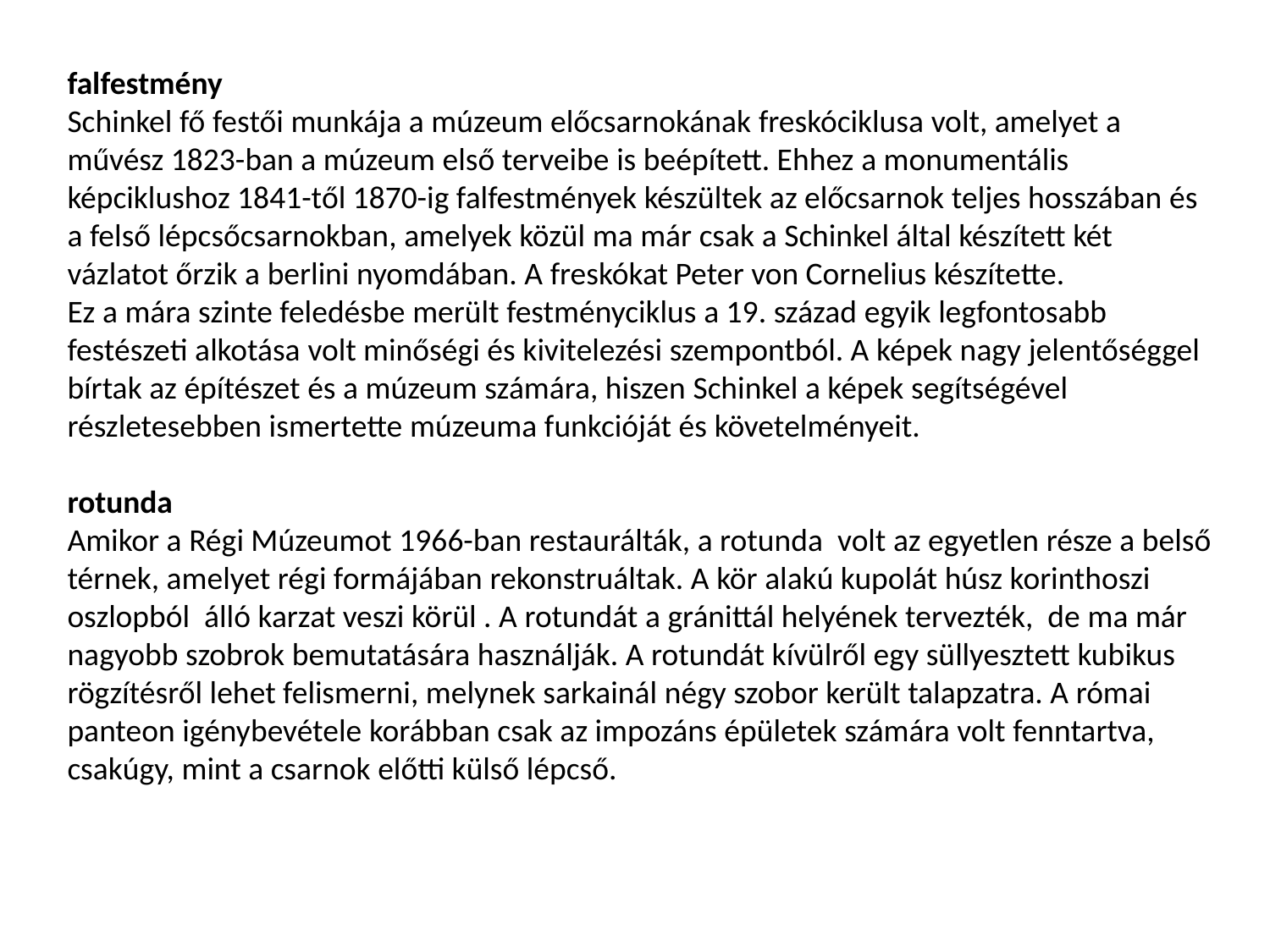

falfestmény
Schinkel fő festői munkája a múzeum előcsarnokának freskóciklusa volt, amelyet a művész 1823-ban a múzeum első terveibe is beépített. Ehhez a monumentális képciklushoz 1841-től 1870-ig falfestmények készültek az előcsarnok teljes hosszában és a felső lépcsőcsarnokban, amelyek közül ma már csak a Schinkel által készített két vázlatot őrzik a berlini nyomdában. A freskókat Peter von Cornelius készítette.
Ez a mára szinte feledésbe merült festményciklus a 19. század egyik legfontosabb festészeti alkotása volt minőségi és kivitelezési szempontból. A képek nagy jelentőséggel bírtak az építészet és a múzeum számára, hiszen Schinkel a képek segítségével részletesebben ismertette múzeuma funkcióját és követelményeit.

rotunda
Amikor a Régi Múzeumot 1966-ban restaurálták, a rotunda  volt az egyetlen része a belső térnek, amelyet régi formájában rekonstruáltak. A kör alakú kupolát húsz korinthoszi  oszlopból  álló karzat veszi körül . A rotundát a gránittál helyének tervezték,  de ma már nagyobb szobrok bemutatására használják. A rotundát kívülről egy süllyesztett kubikus rögzítésről lehet felismerni, melynek sarkainál négy szobor került talapzatra. A római panteon igénybevétele korábban csak az impozáns épületek számára volt fenntartva, csakúgy, mint a csarnok előtti külső lépcső.